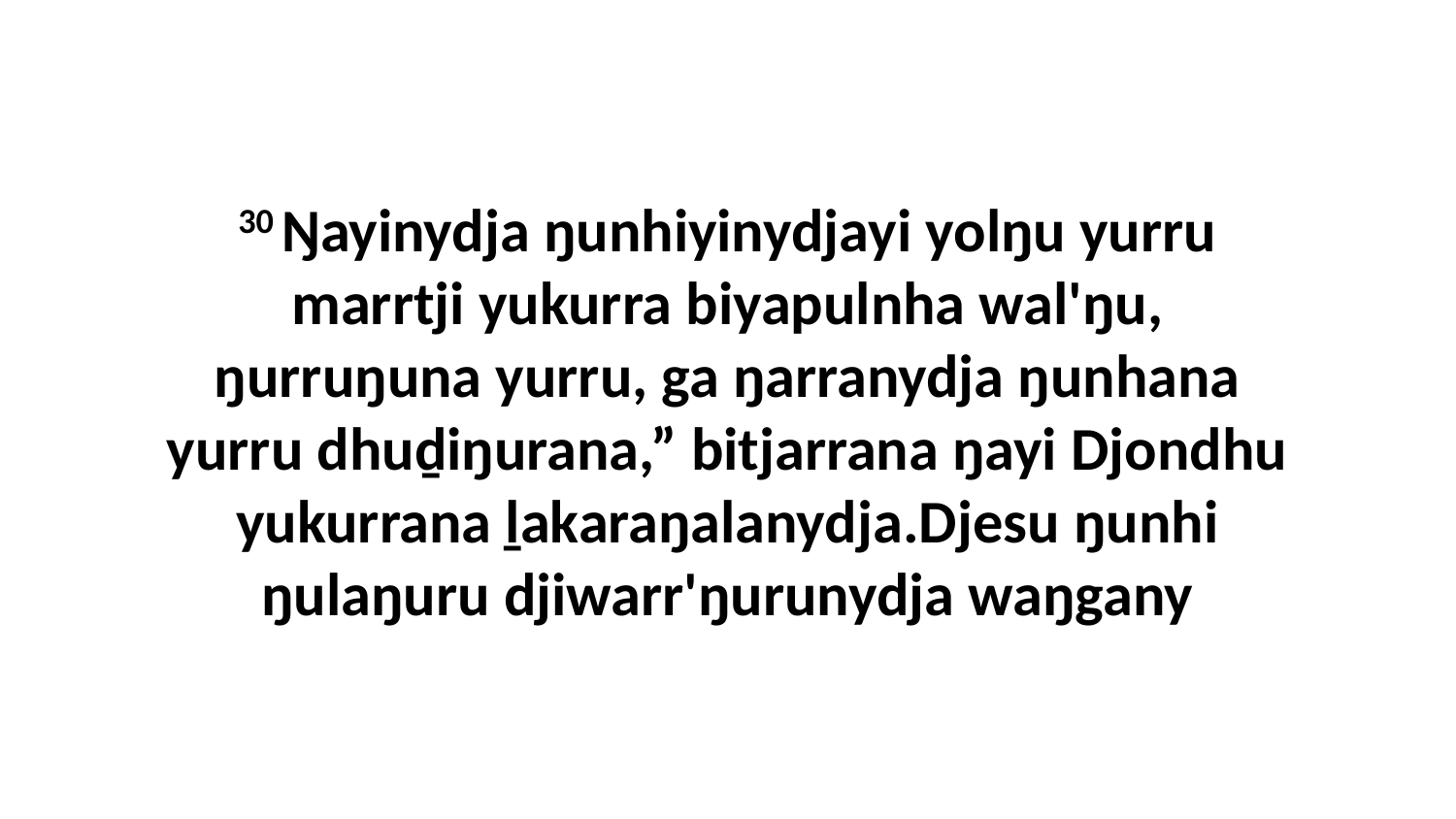

30 Ŋayinydja ŋunhiyinydjayi yolŋu yurru marrtji yukurra biyapulnha wal'ŋu, ŋurruŋuna yurru, ga ŋarranydja ŋunhana yurru dhuḏiŋurana,” bitjarrana ŋayi Djondhu yukurrana ḻakaraŋalanydja.Djesu ŋunhi ŋulaŋuru djiwarr'ŋurunydja waŋgany